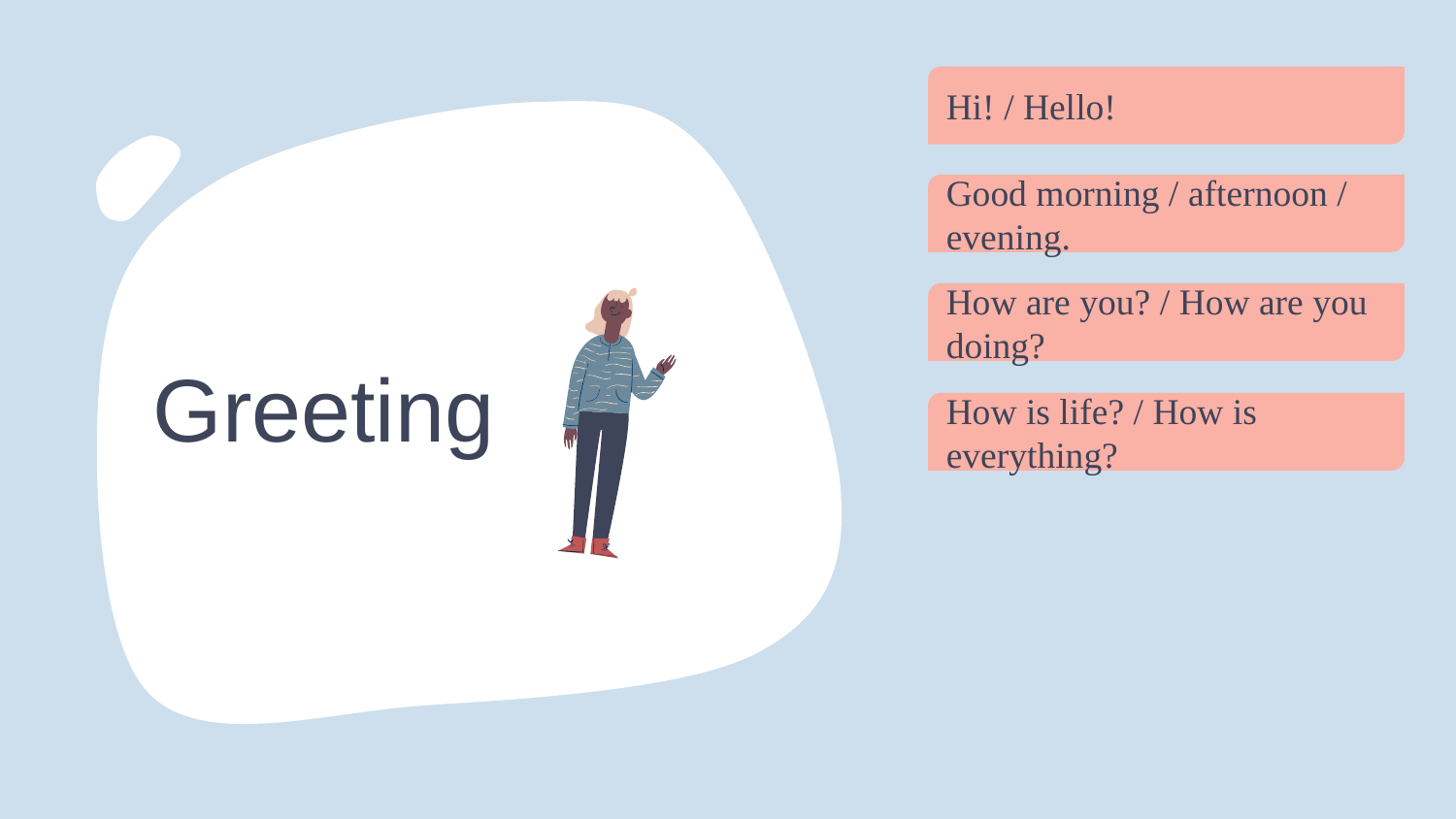

Hi! / Hello!
Good morning / afternoon / evening.
How are you? / How are you doing?

# Greeting
How is life? / How is everything?